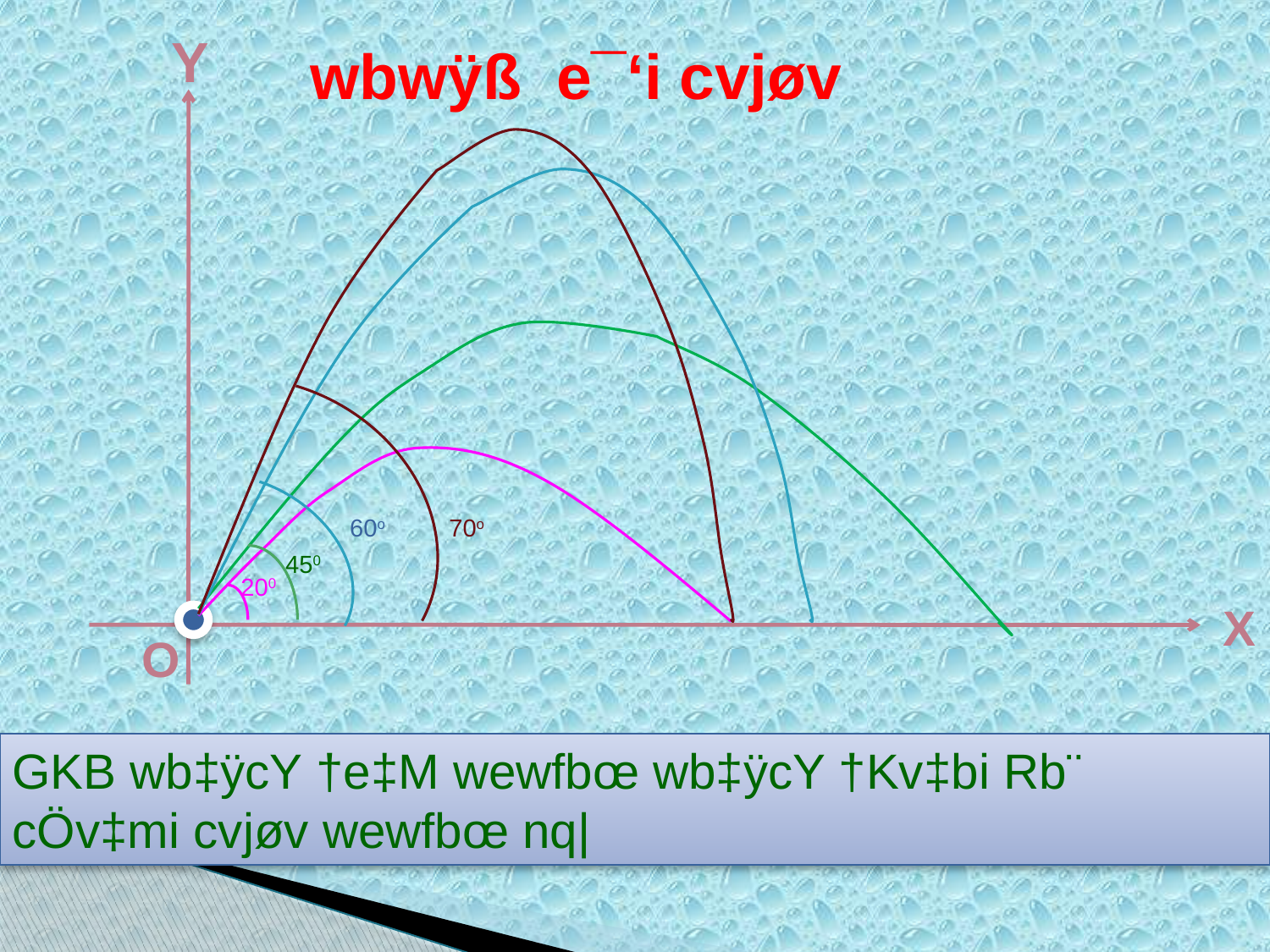

Y
wbwÿß  e¯‘i cvjøv

60o
70o
 450

200

X

O
GKB wb‡ÿcY †e‡M wewfbœ wb‡ÿcY †Kv‡bi Rb¨ cÖv‡mi cvjøv wewfbœ nq|